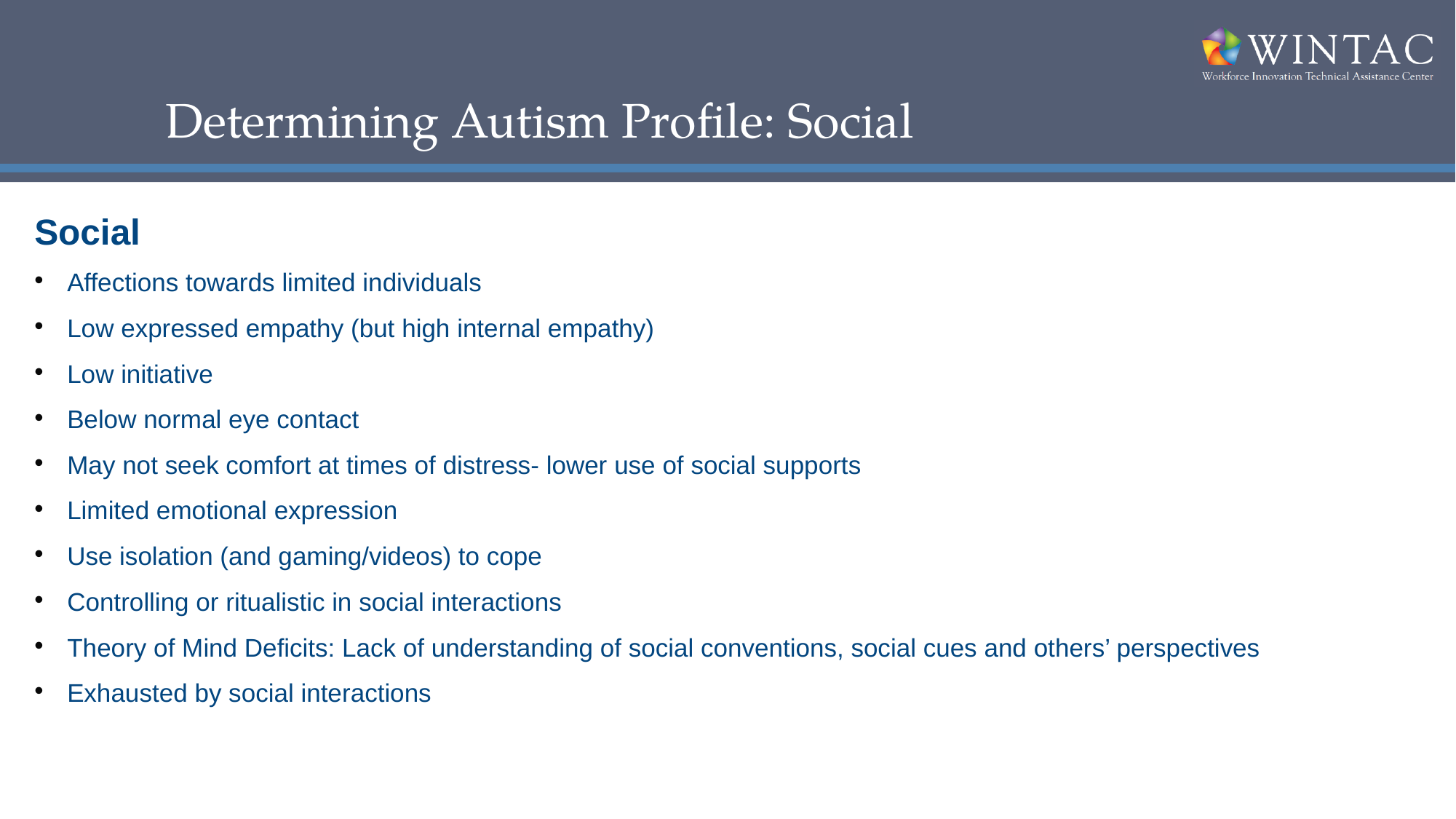

# Determining Autism Profile: Social
Social
Affections towards limited individuals
Low expressed empathy (but high internal empathy)
Low initiative
Below normal eye contact
May not seek comfort at times of distress- lower use of social supports
Limited emotional expression
Use isolation (and gaming/videos) to cope
Controlling or ritualistic in social interactions
Theory of Mind Deficits: Lack of understanding of social conventions, social cues and others’ perspectives
Exhausted by social interactions